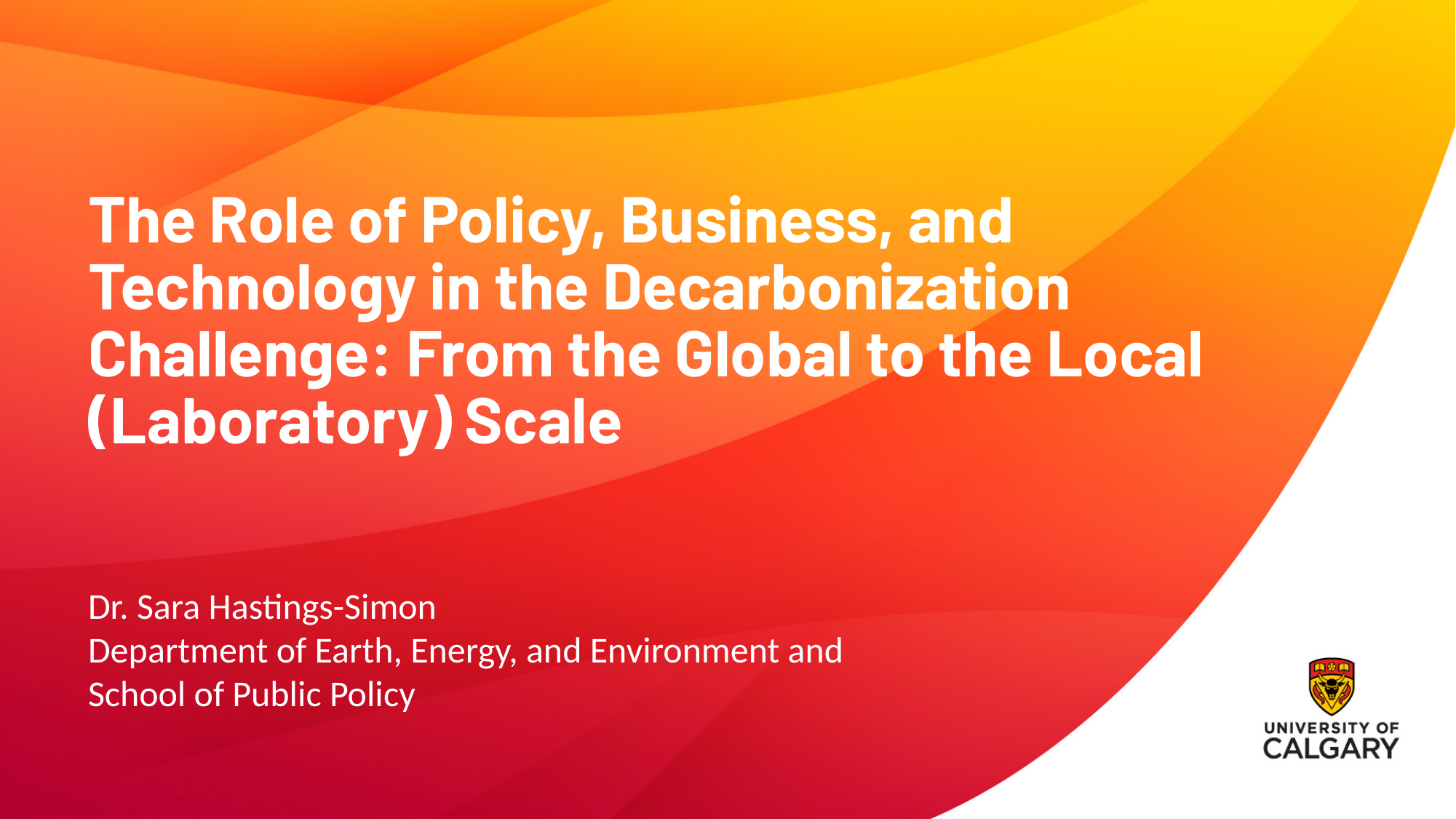

# The Role of Policy, Business, and Technology in the Decarbonization Challenge: From the Global to the Local (Laboratory) Scale

Dr. Sara Hastings-Simon
Department of Earth, Energy, and Environment and School of Public Policy